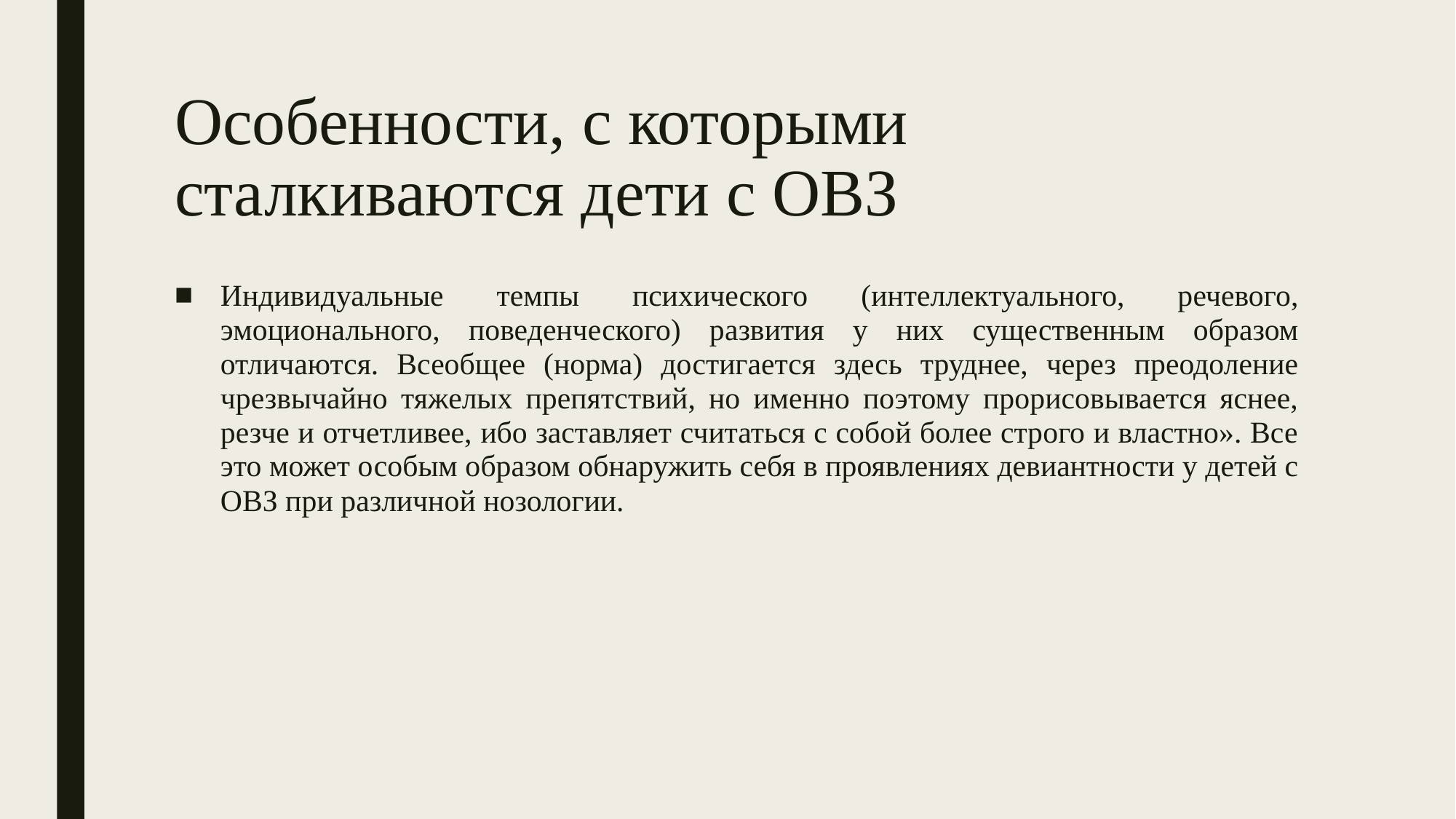

# Особенности, с которыми сталкиваются дети с ОВЗ
Индивидуальные темпы психического (интеллектуального, речевого, эмоционального, поведенческого) развития у них существенным образом отличаются. Всеобщее (норма) достигается здесь труднее, через преодоление чрезвычайно тяжелых препятствий, но именно поэтому прорисовывается яснее, резче и отчетливее, ибо заставляет считаться с собой более строго и властно». Все это может особым образом обнаружить себя в проявлениях девиантности у детей с ОВЗ при различной нозологии.